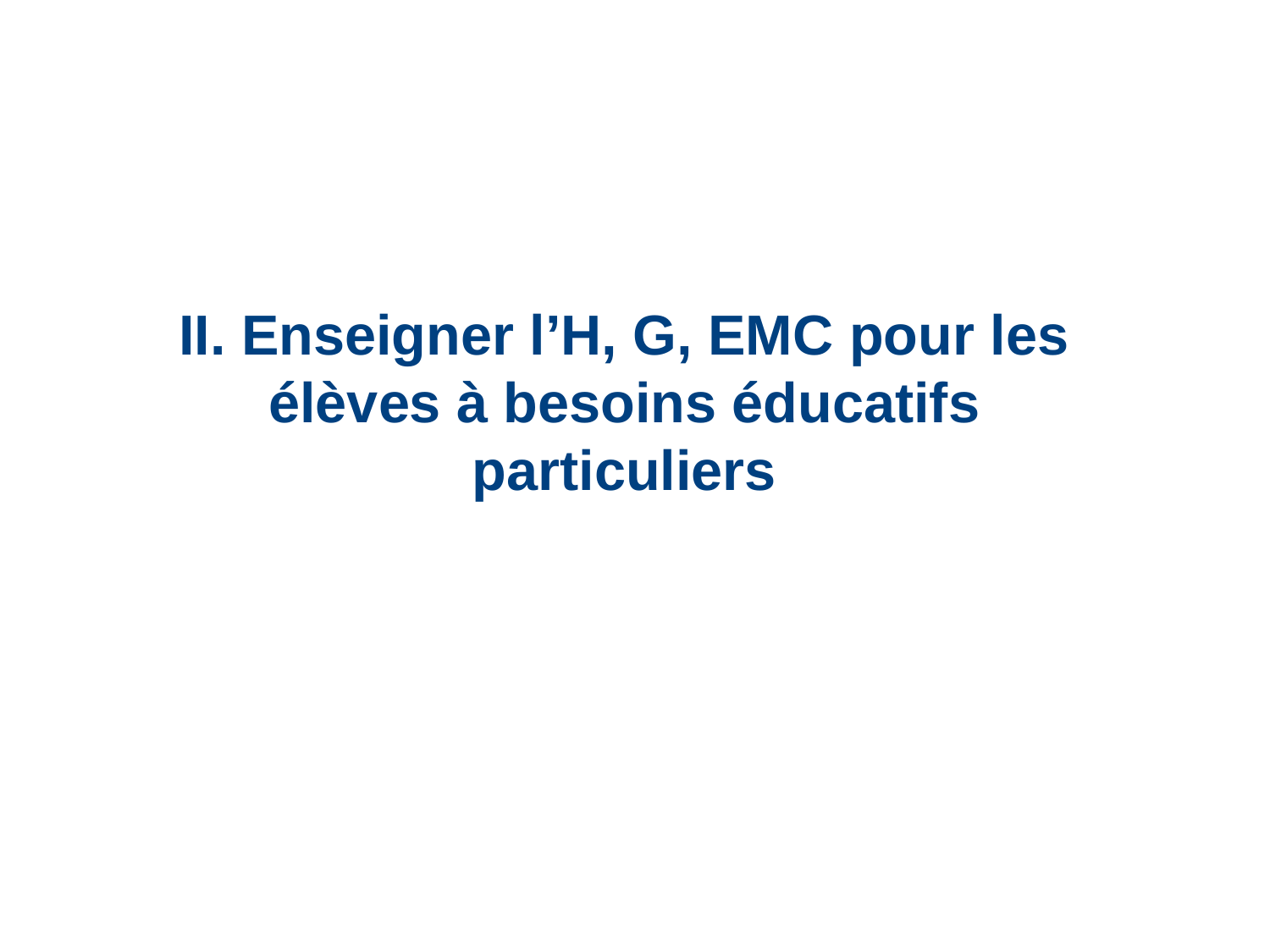

II. Enseigner l’H, G, EMC pour les élèves à besoins éducatifs particuliers